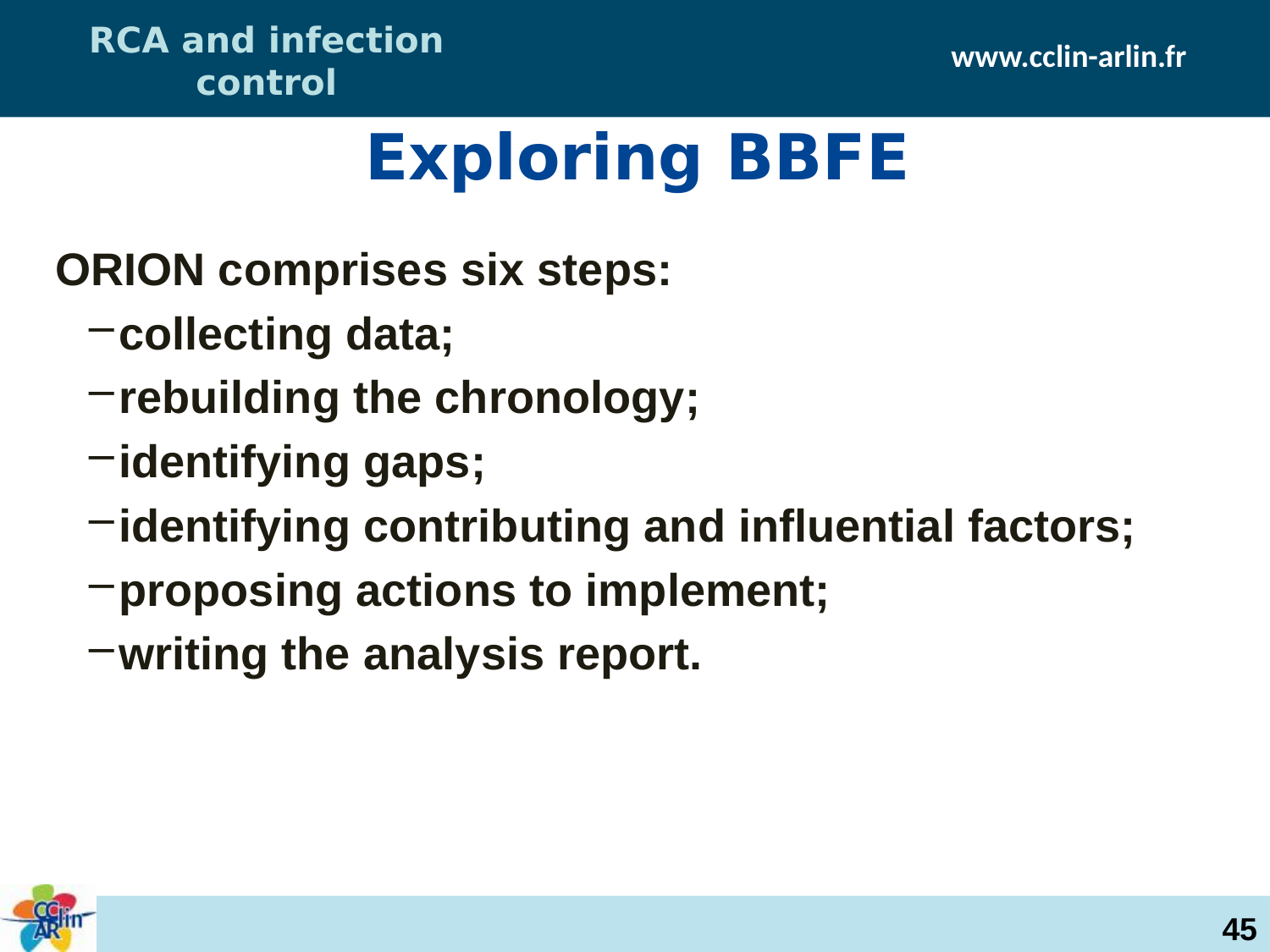

RCA and infection control
# Exploring BBFE
ORION comprises six steps:
collecting data;
rebuilding the chronology;
identifying gaps;
identifying contributing and influential factors;
proposing actions to implement;
writing the analysis report.
45